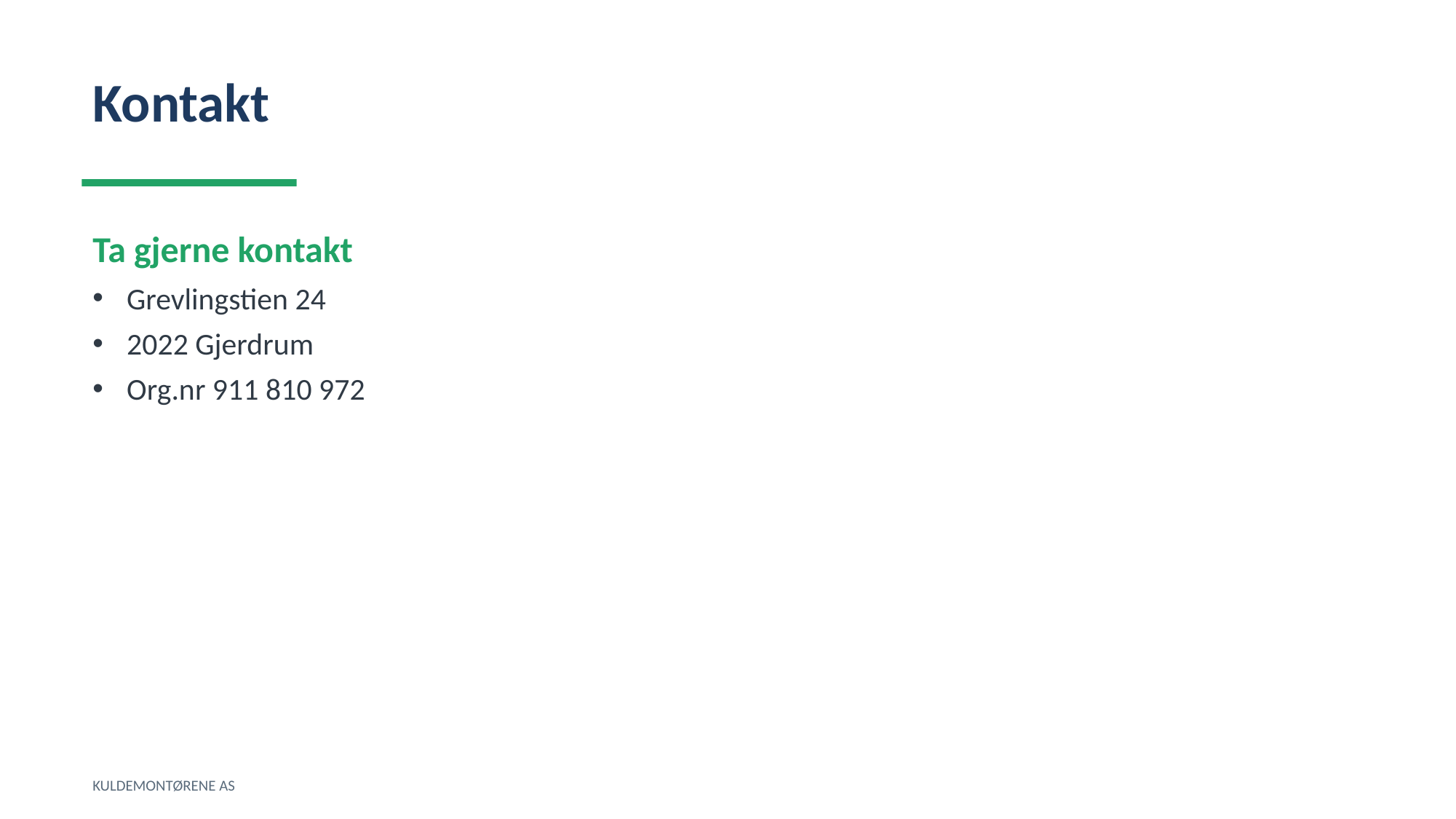

Kontakt

Ta gjerne kontakt
Grevlingstien 24
2022 Gjerdrum
Org.nr 911 810 972
KULDEMONTØRENE AS